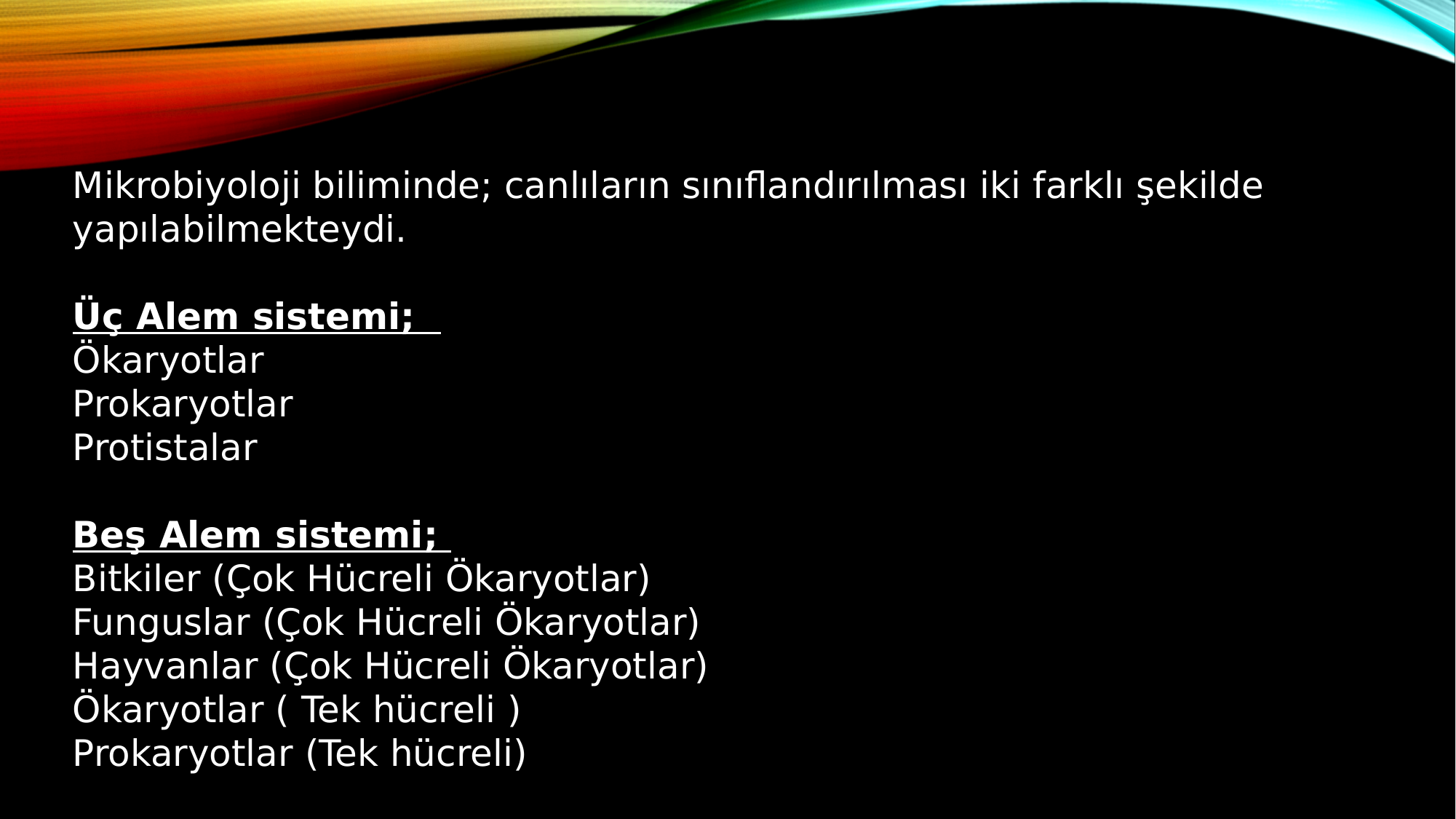

Mikrobiyoloji biliminde; canlıların sınıflandırılması iki farklı şekilde yapılabilmekteydi.

Üç Alem sistemi;
Ökaryotlar
Prokaryotlar
Protistalar

Beş Alem sistemi;
Bitkiler (Çok Hücreli Ökaryotlar)
Funguslar (Çok Hücreli Ökaryotlar)
Hayvanlar (Çok Hücreli Ökaryotlar)
Ökaryotlar ( Tek hücreli )
Prokaryotlar (Tek hücreli)